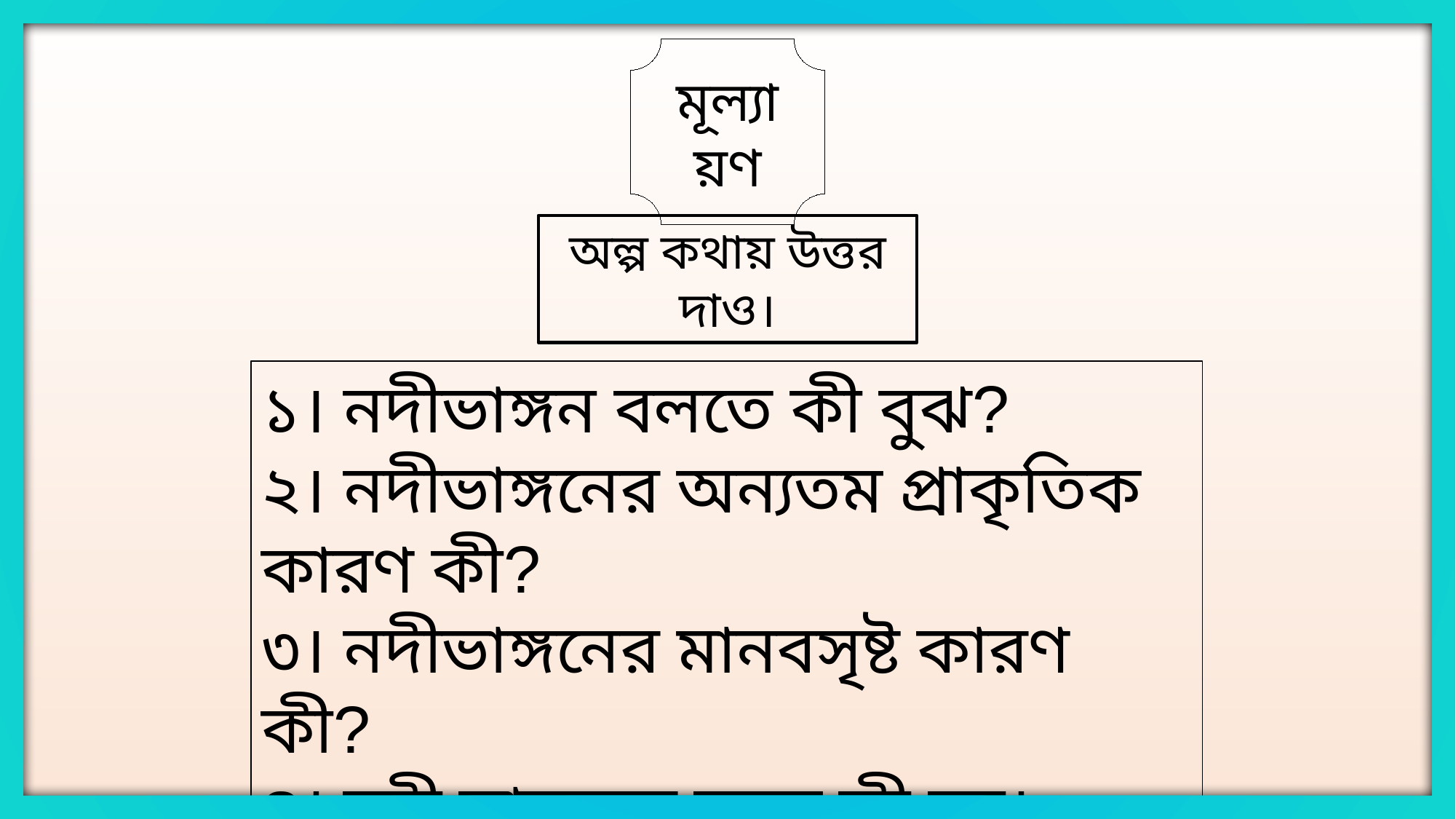

মূল্যায়ণ
অল্প কথায় উত্তর দাও।
১। নদীভাঙ্গন বলতে কী বুঝ?
২। নদীভাঙ্গনের অন্যতম প্রাকৃতিক কারণ কী?
৩। নদীভাঙ্গনের মানবসৃষ্ট কারণ কী?
৪। নদী ভাঙ্গনের ফলে কী হয়।